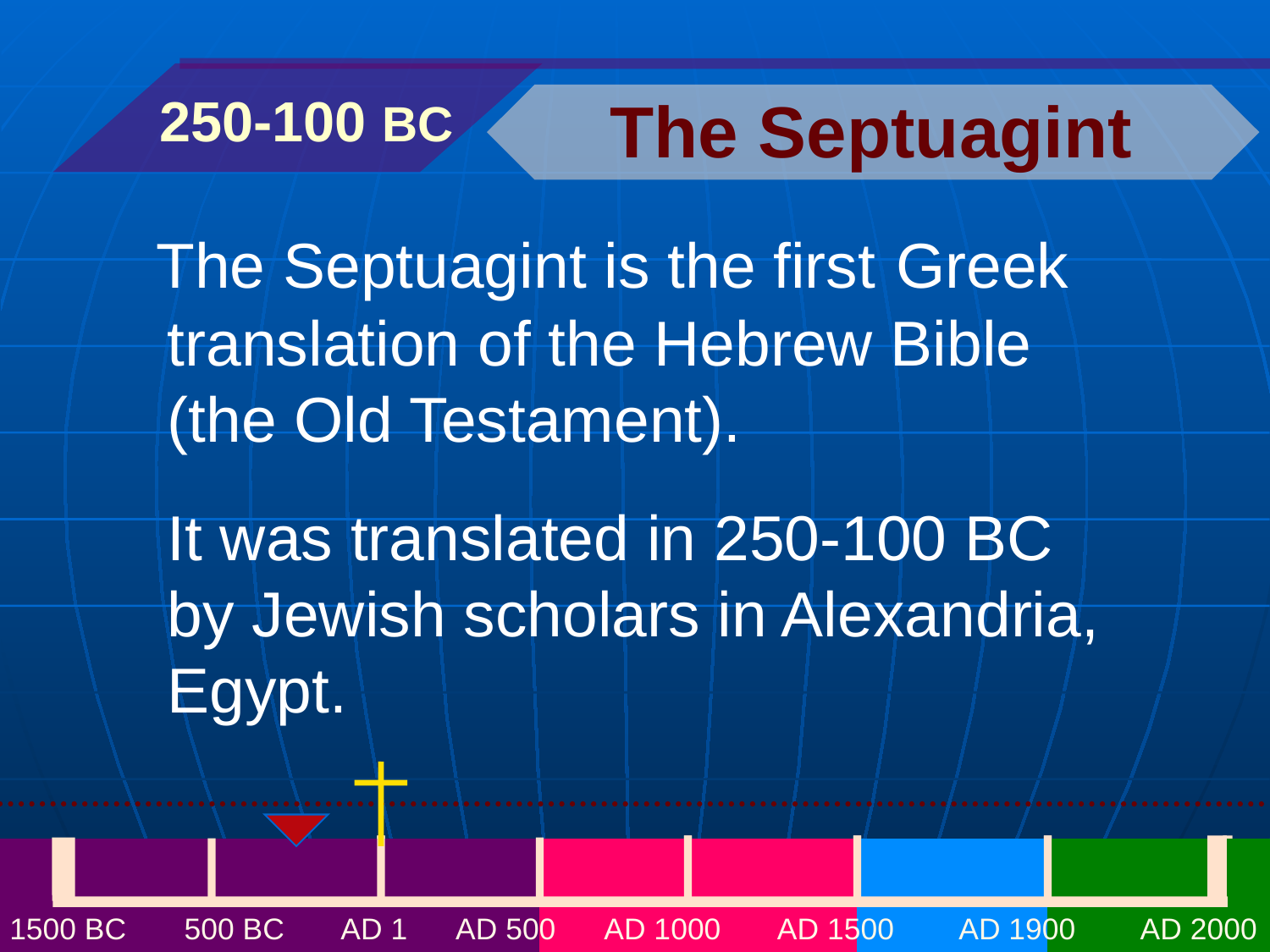

250-100 BC
The Septuagint

   The Septuagint is the first Greek
    translation of the Hebrew Bible
    (the Old Testament).

    It was translated in 250-100 BC
    by Jewish scholars in Alexandria,
    Egypt.

1500 BC       500 BC       AD 1      AD 500      AD 1000       AD 1500        AD 1900        AD 2000